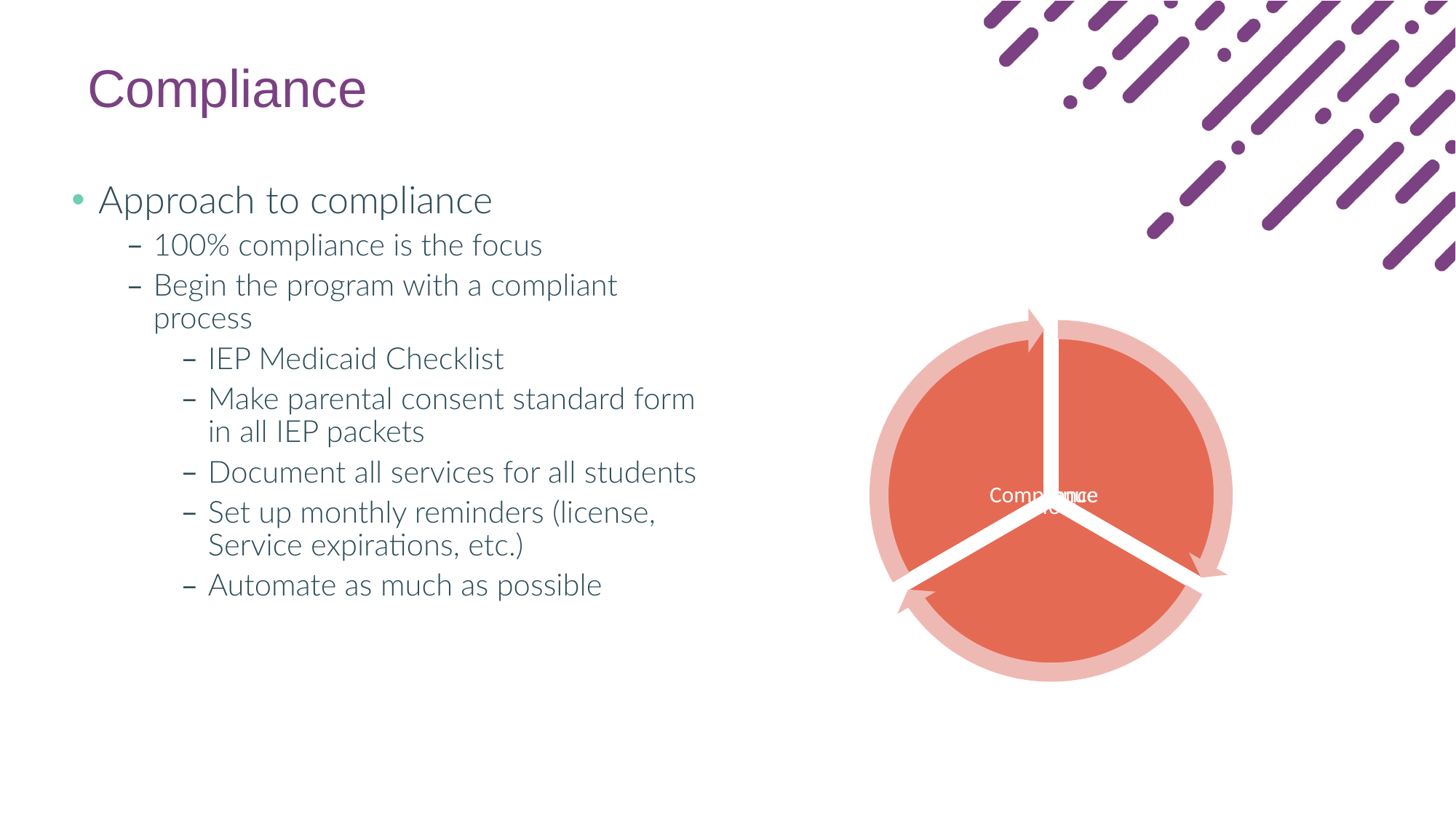

# Compliance
Approach to compliance
100% compliance is the focus
Begin the program with a compliant process
IEP Medicaid Checklist
Make parental consent standard form in all IEP packets
Document all services for all students
Set up monthly reminders (license, Service expirations, etc.)
Automate as much as possible

Revenue
Effort
Compliance